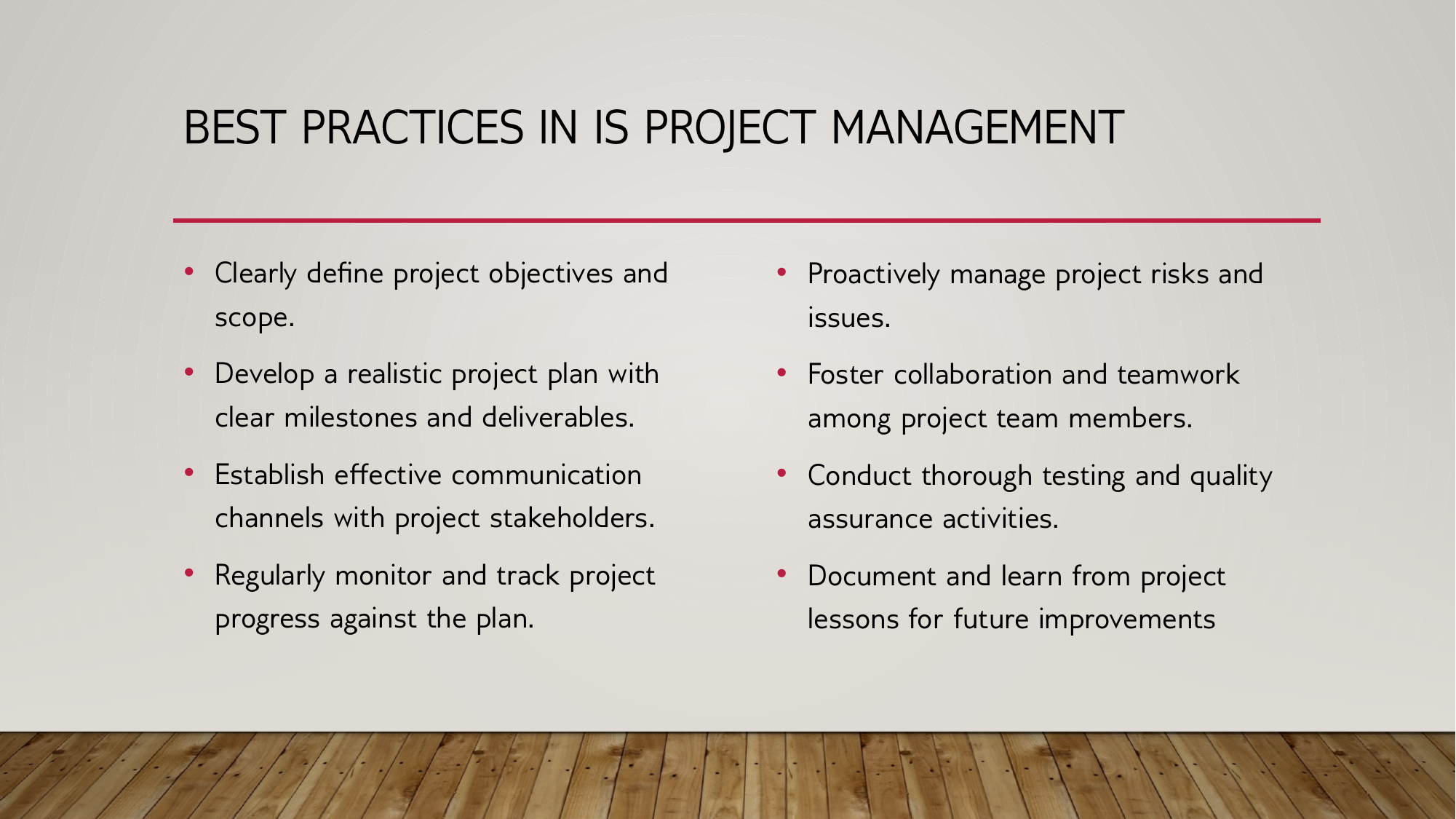

# Best Practices in IS Project Management
Clearly define project objectives and scope.
Develop a realistic project plan with clear milestones and deliverables.
Establish effective communication channels with project stakeholders.
Regularly monitor and track project progress against the plan.
Proactively manage project risks and issues.
Foster collaboration and teamwork among project team members.
Conduct thorough testing and quality assurance activities.
Document and learn from project lessons for future improvements